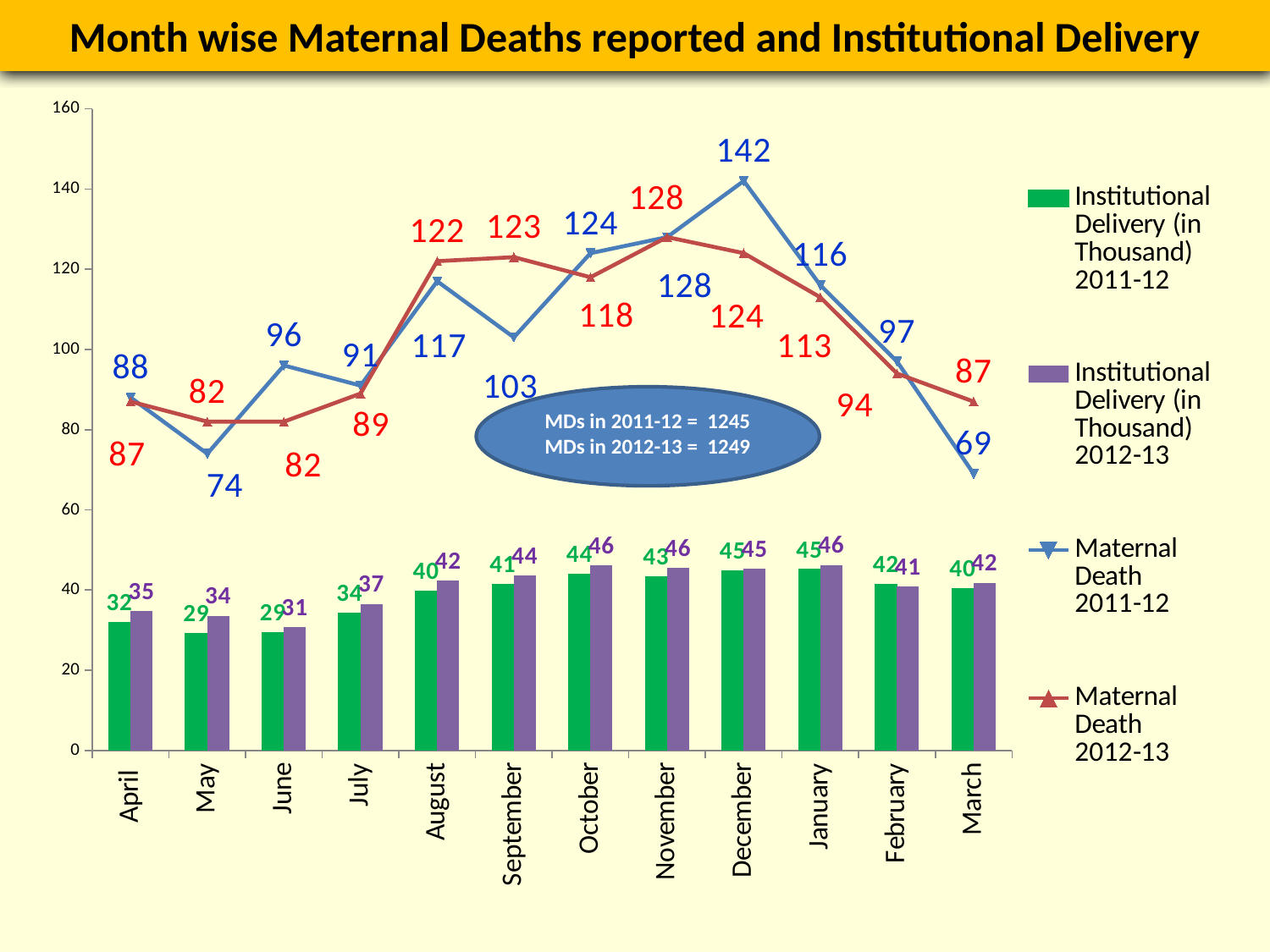

# Month wise Maternal Deaths reported and Institutional Delivery

### Chart

| Category | Institutional Delivery (in Thousand)
2011-12  | Institutional Delivery (in Thousand)
2012-13 | Maternal Death
2011-12 | Maternal Death
2012-13 |
|---|---|---|---|---|
| April  | 31.907 | 34.697 | 88.0 | 87.0 |
| May | 29.219 | 33.616 | 74.0 | 82.0 |
| June | 29.368 | 30.79 | 96.0 | 82.0 |
| July | 34.301 | 36.512 | 91.0 | 89.0 |
| August | 39.714000000000006 | 42.356 | 117.0 | 122.0 |
| September | 41.396 | 43.66600000000001 | 103.0 | 123.0 |
| October | 43.948 | 46.16600000000001 | 124.0 | 118.0 |
| November | 43.357 | 45.54600000000001 | 128.0 | 128.0 |
| December | 44.805 | 45.259 | 142.0 | 124.0 |
| January | 45.124 | 46.257000000000005 | 116.0 | 113.0 |
| February | 41.524 | 40.854 | 97.0 | 94.0 |
| March | 40.427 | 41.843 | 69.0 | 87.0 |
MDs in 2011-12 =  1245 MDs in 2012-13 =  1249